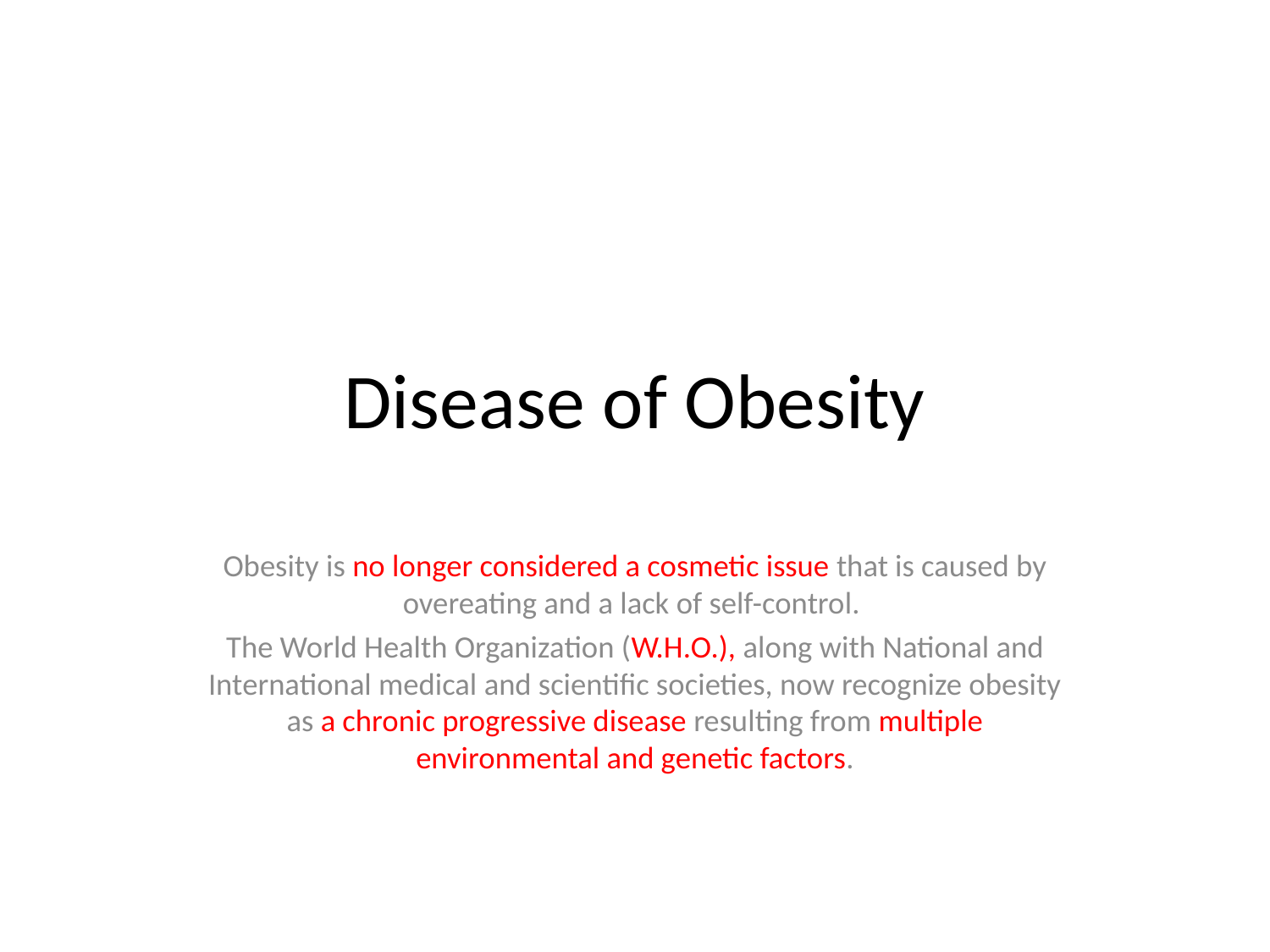

# Disease of Obesity
Obesity is no longer considered a cosmetic issue that is caused by overeating and a lack of self-control.
The World Health Organization (W.H.O.), along with National and International medical and scientific societies, now recognize obesity as a chronic progressive disease resulting from multiple environmental and genetic factors.